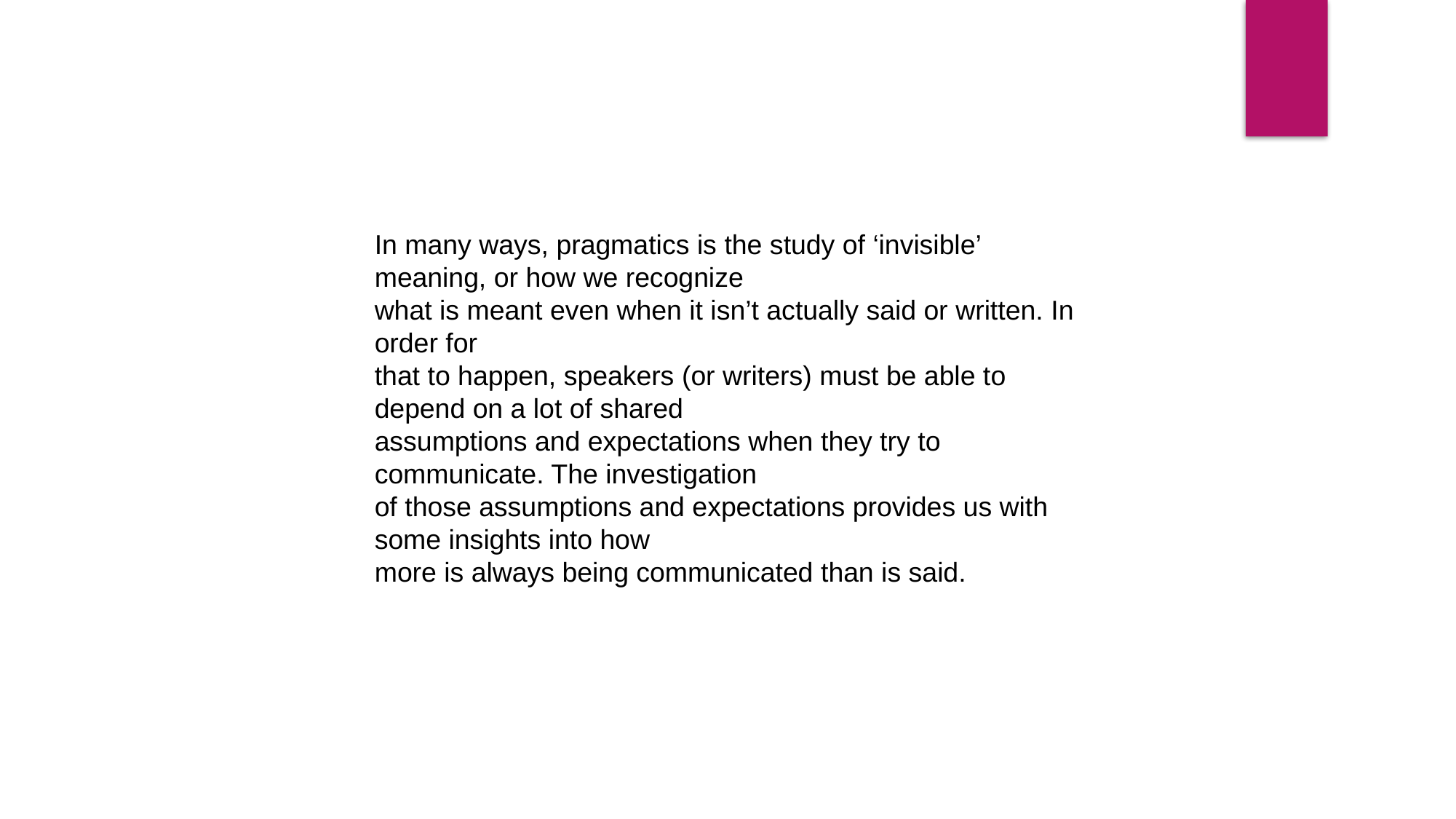

In many ways, pragmatics is the study of ‘invisible’ meaning, or how we recognize
what is meant even when it isn’t actually said or written. In order for
that to happen, speakers (or writers) must be able to depend on a lot of shared
assumptions and expectations when they try to communicate. The investigation
of those assumptions and expectations provides us with some insights into how
more is always being communicated than is said.